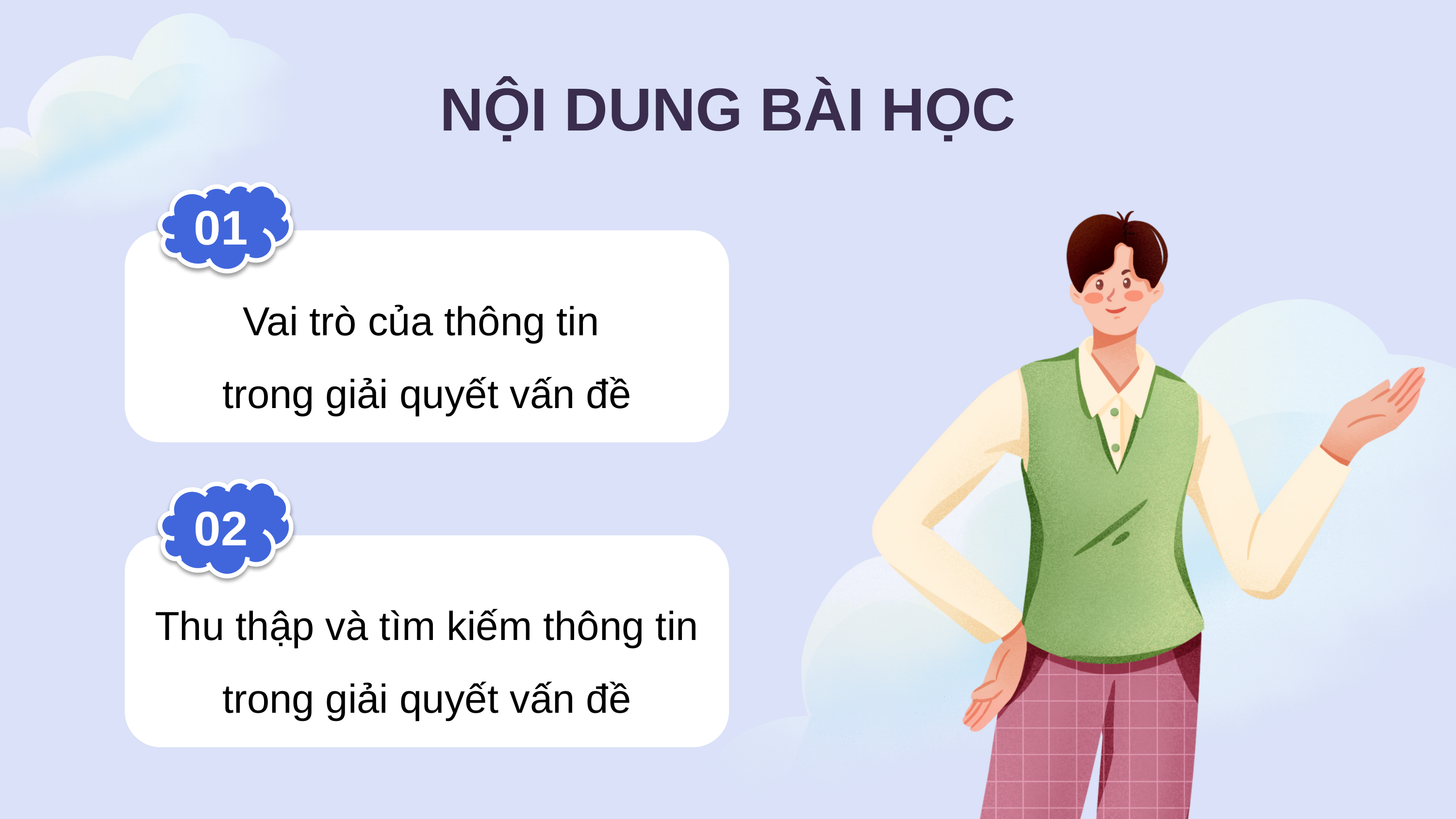

# NỘI DUNG BÀI HỌC
01
Vai trò của thông tin
trong giải quyết vấn đề

02
Thu thập và tìm kiếm thông tin trong giải quyết vấn đề